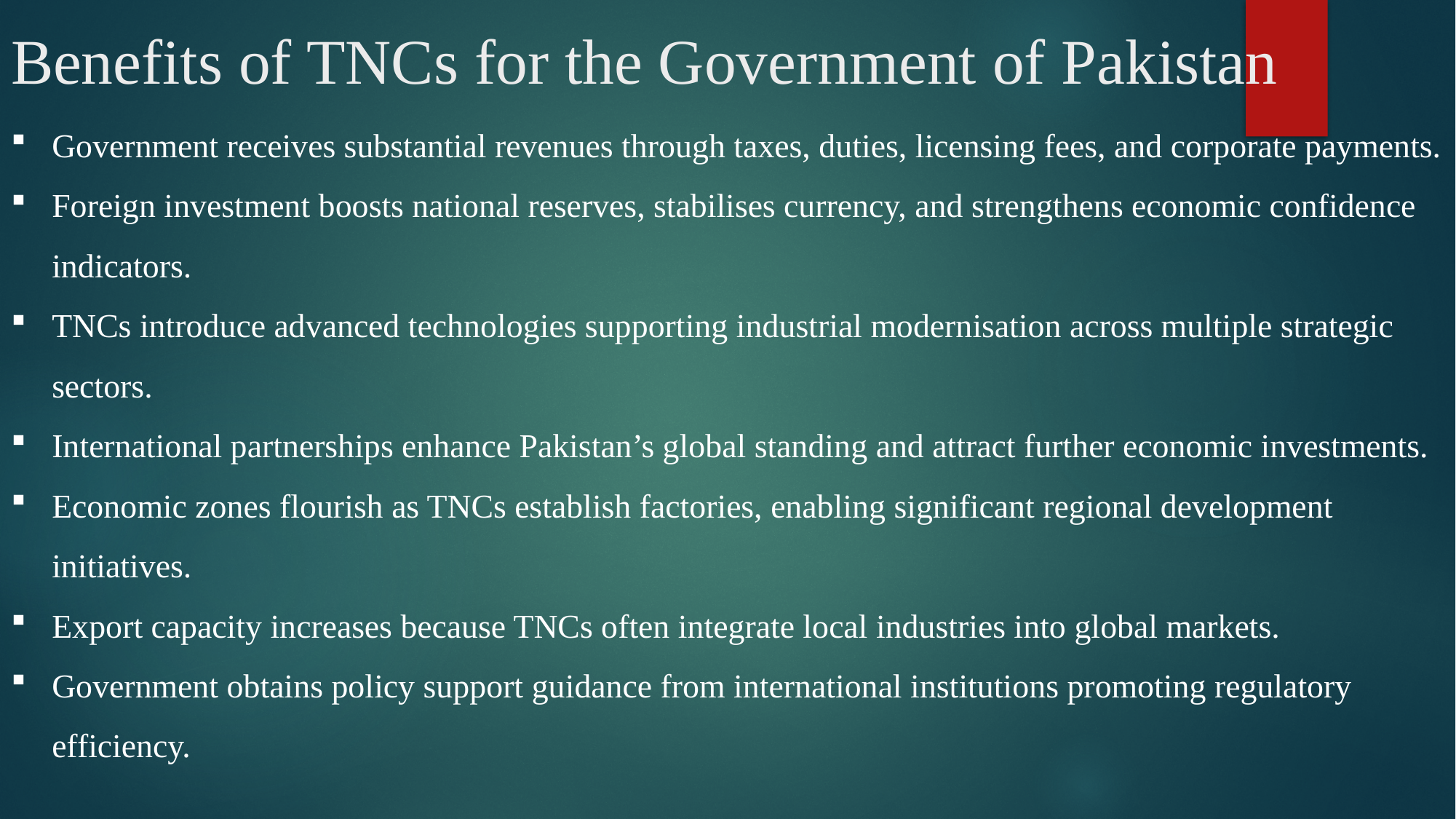

# Benefits of TNCs for the Government of Pakistan
Government receives substantial revenues through taxes, duties, licensing fees, and corporate payments.
Foreign investment boosts national reserves, stabilises currency, and strengthens economic confidence indicators.
TNCs introduce advanced technologies supporting industrial modernisation across multiple strategic sectors.
International partnerships enhance Pakistan’s global standing and attract further economic investments.
Economic zones flourish as TNCs establish factories, enabling significant regional development initiatives.
Export capacity increases because TNCs often integrate local industries into global markets.
Government obtains policy support guidance from international institutions promoting regulatory efficiency.